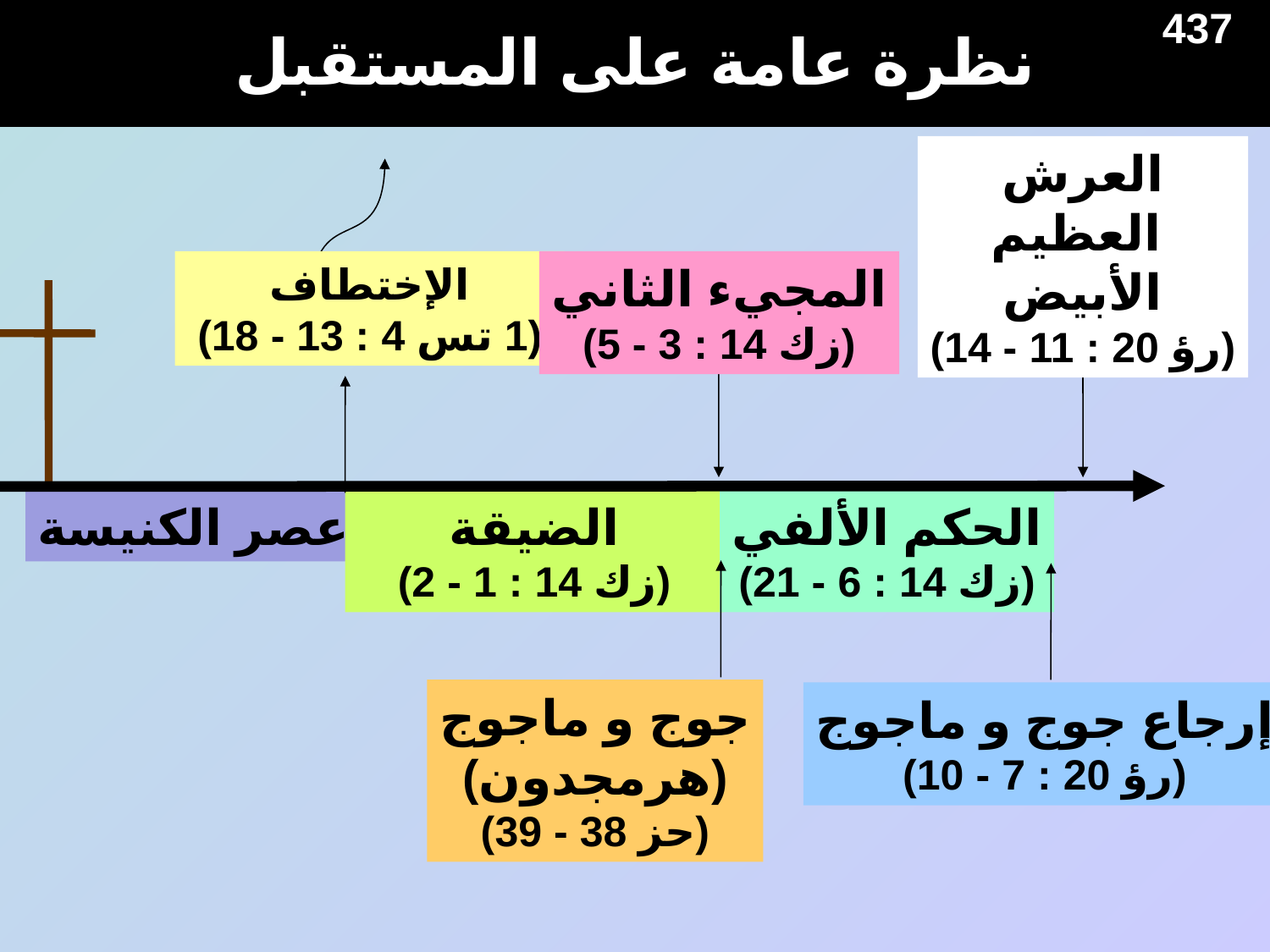

نظرة عامة على المستقبل
437
العرش
العظيم
الأبيض
(رؤ 20 : 11 - 14)
الإختطاف
(1 تس 4 : 13 - 18)
المجيء الثاني
(زك 14 : 3 - 5)

عصر الكنيسة
الضيقة
(زك 14 : 1 - 2)
الحكم الألفي
(زك 14 : 6 - 21)

جوج و ماجوج
(هرمجدون)
(حز 38 - 39)
إرجاع جوج و ماجوج
(رؤ 20 : 7 - 10)